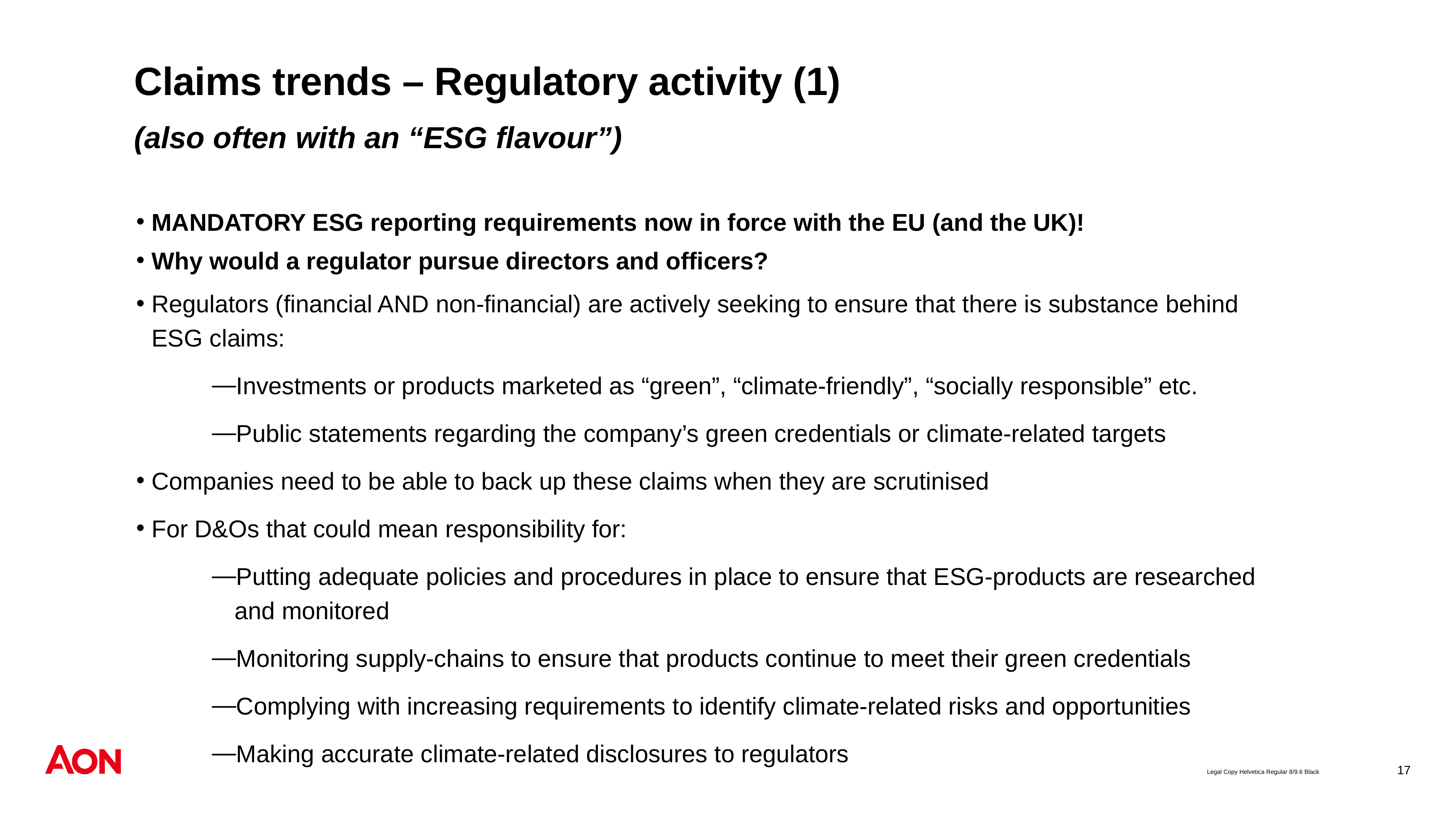

# Claims trends – Regulatory activity (1)
(also often with an “ESG flavour”)
MANDATORY ESG reporting requirements now in force with the EU (and the UK)!
Why would a regulator pursue directors and officers?
Regulators (financial AND non-financial) are actively seeking to ensure that there is substance behind ESG claims:
Investments or products marketed as “green”, “climate-friendly”, “socially responsible” etc.
Public statements regarding the company’s green credentials or climate-related targets
Companies need to be able to back up these claims when they are scrutinised
For D&Os that could mean responsibility for:
Putting adequate policies and procedures in place to ensure that ESG-products are researched and monitored
Monitoring supply-chains to ensure that products continue to meet their green credentials
Complying with increasing requirements to identify climate-related risks and opportunities
Making accurate climate-related disclosures to regulators

17
Legal Copy Helvetica Regular 8/9.6 Black